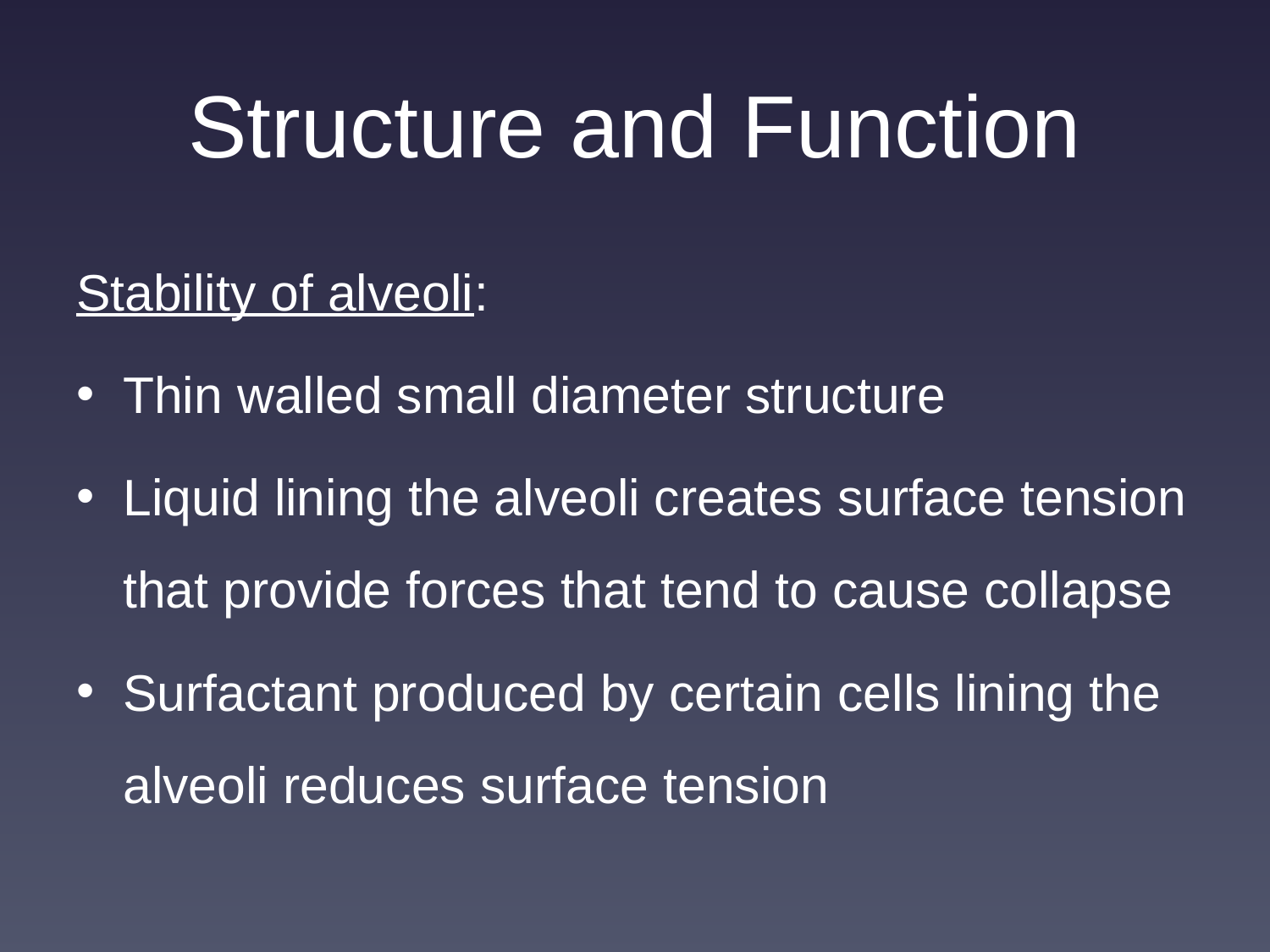

# Structure and Function
Stability of alveoli:
Thin walled small diameter structure
Liquid lining the alveoli creates surface tension that provide forces that tend to cause collapse
Surfactant produced by certain cells lining the alveoli reduces surface tension